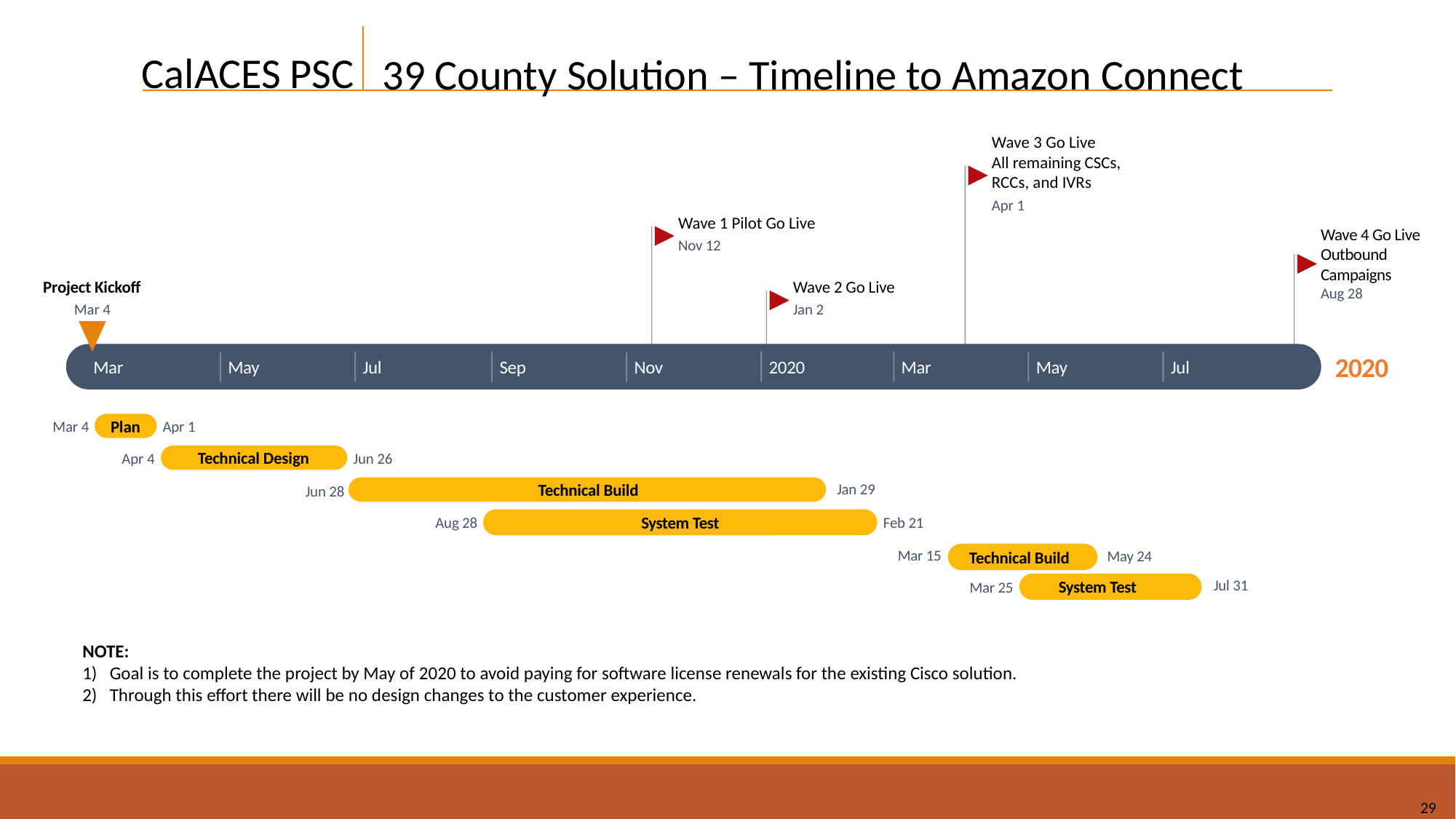

39 County Solution – Timeline to Amazon Connect
Wave 3 Go Live
All remaining CSCs, RCCs, and IVRs

Apr 1
Wave 1 Pilot Go Live
Wave 4 Go Live
Outbound Campaigns

Nov 12

Project Kickoff
Wave 2 Go Live
Aug 28

Mar 4
Jan 2

2020
Mar
May
Jul
Sep
Nov
2020
Mar
May
Jul

Plan
Mar 4
Apr 1

Technical Design
Apr 4
Jun 26

Jan 29
Technical Build
Jun 28

System Test
Aug 28
Feb 21

Mar 15
Technical Build
May 24

Jul 31
System Test
Mar 25
NOTE:
Goal is to complete the project by May of 2020 to avoid paying for software license renewals for the existing Cisco solution.
Through this effort there will be no design changes to the customer experience.
29